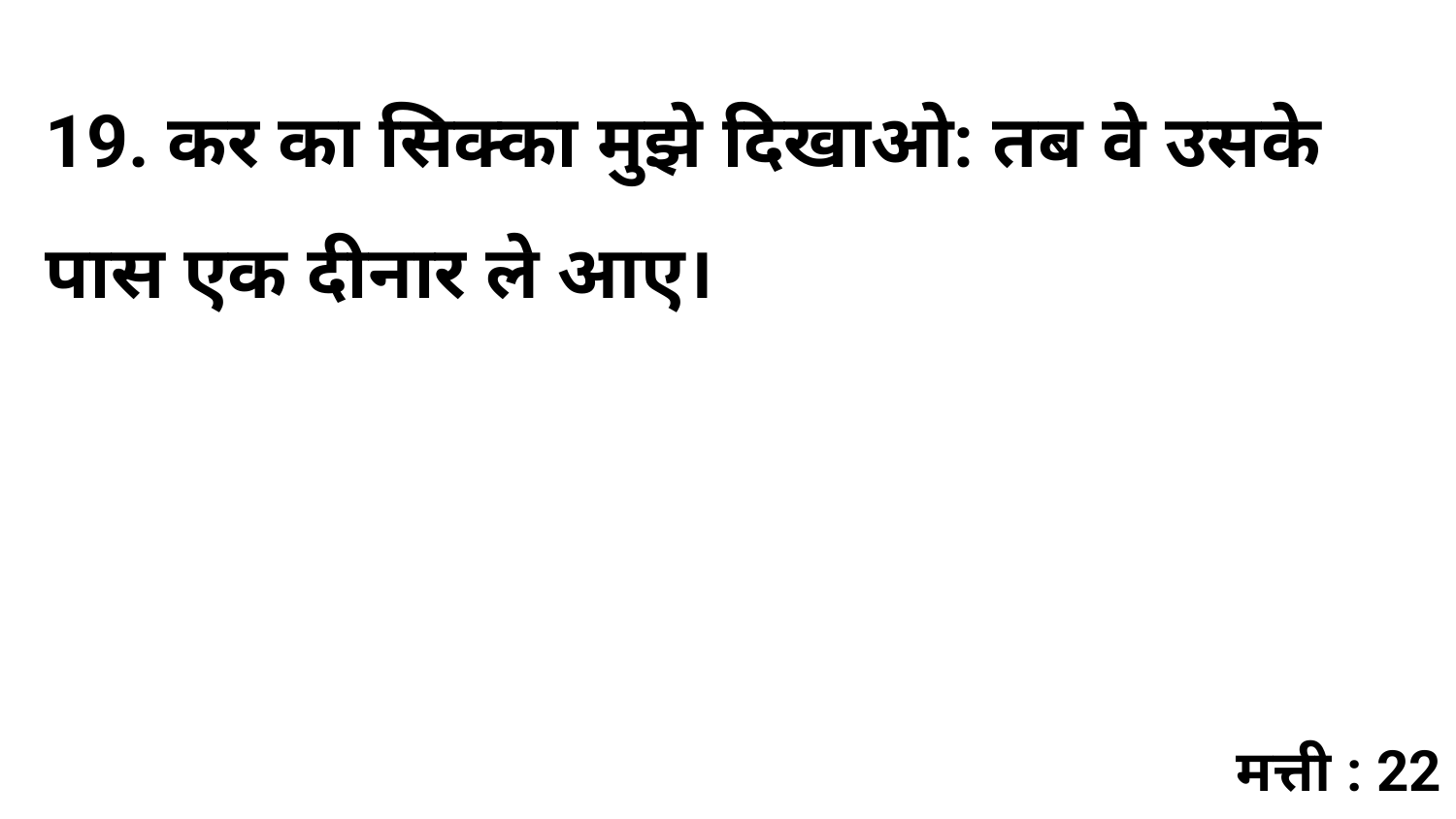

19. कर का सिक्का मुझे दिखाओ: तब वे उसके पास एक दीनार ले आए।
मत्ती : 22